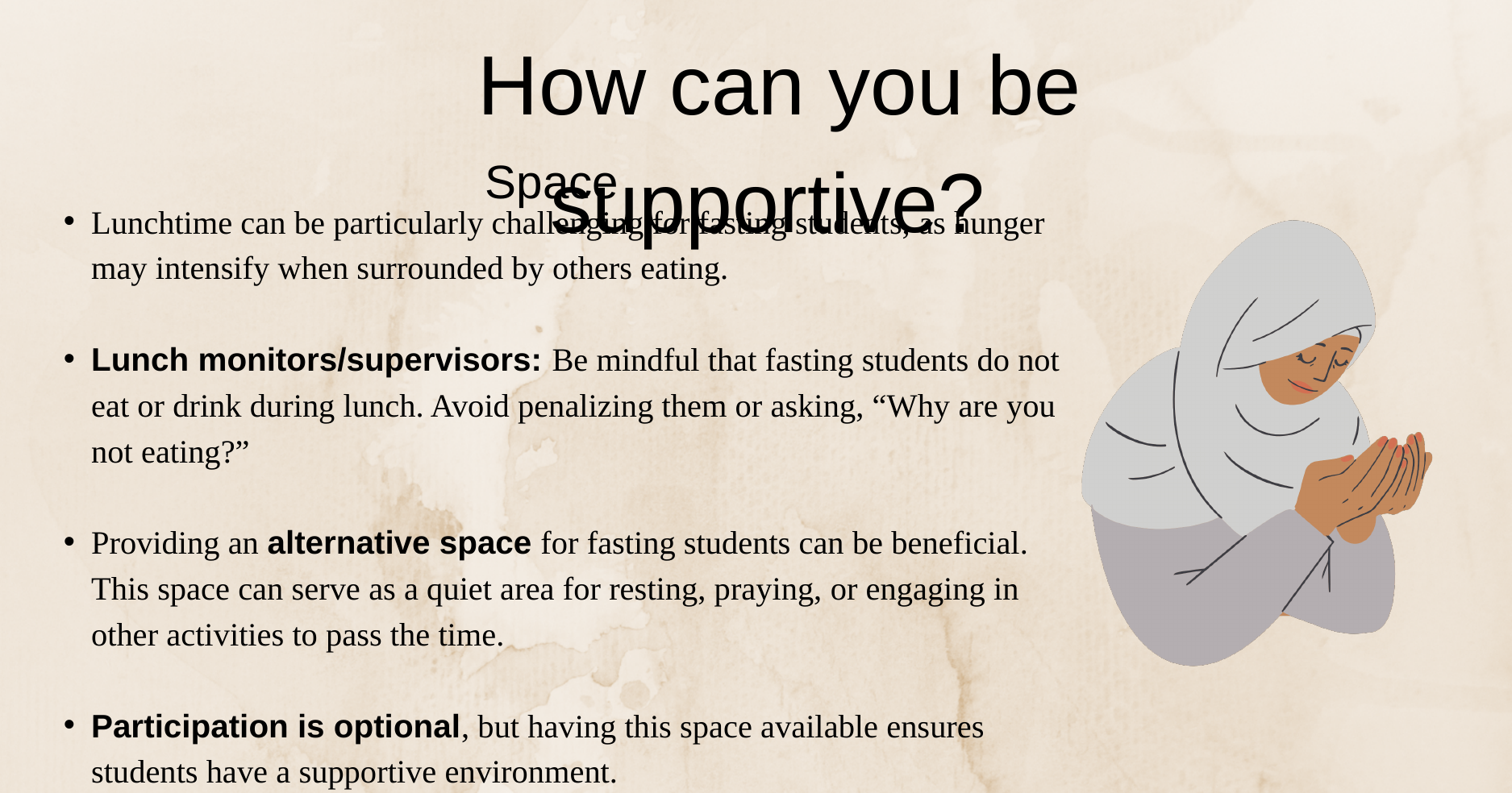

How can you be supportive?
 Space
Lunchtime can be particularly challenging for fasting students, as hunger may intensify when surrounded by others eating.

Lunch monitors/supervisors: Be mindful that fasting students do not eat or drink during lunch. Avoid penalizing them or asking, “Why are you not eating?”

Providing an alternative space for fasting students can be beneficial. This space can serve as a quiet area for resting, praying, or engaging in other activities to pass the time.

Participation is optional, but having this space available ensures students have a supportive environment.